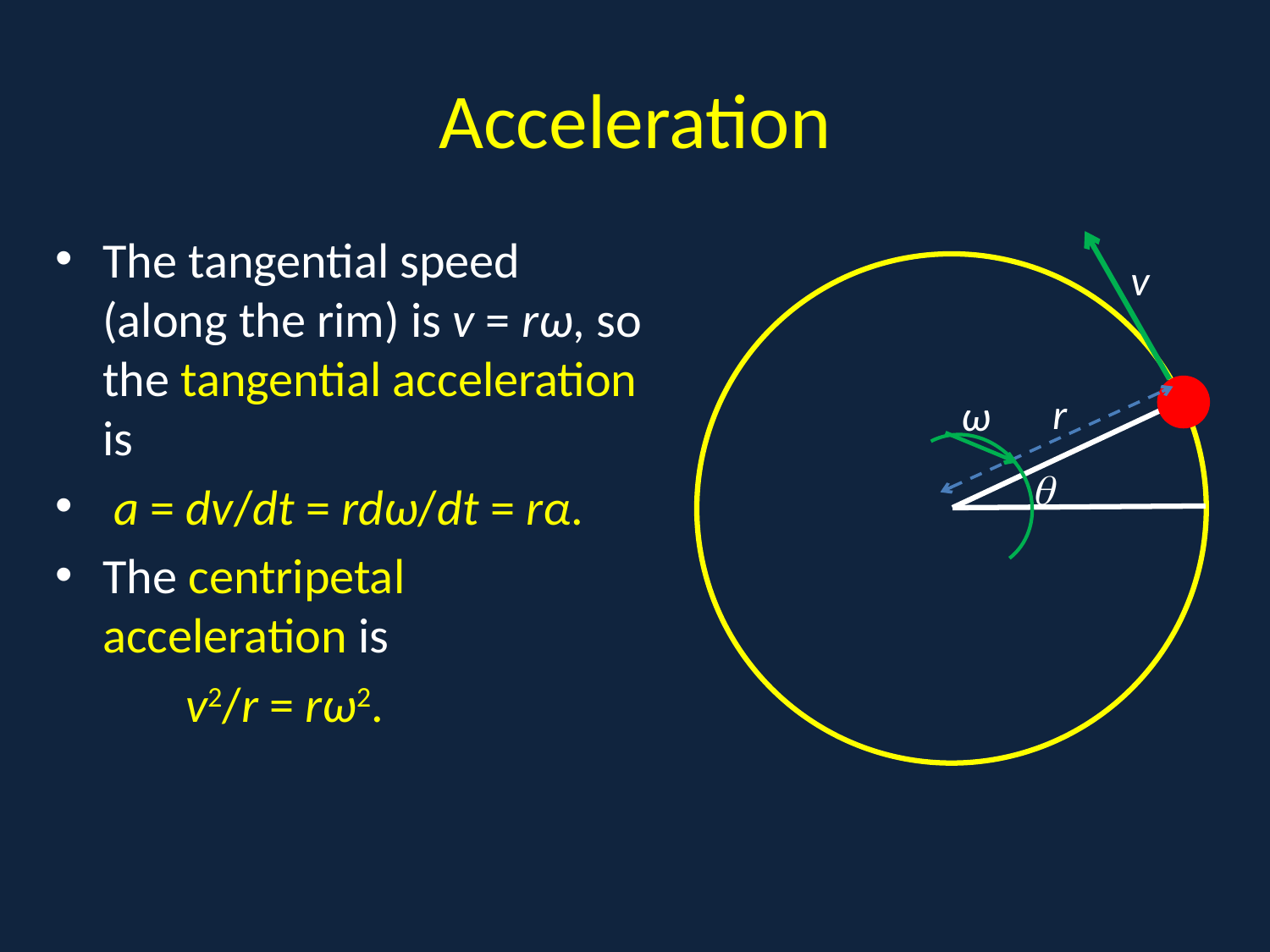

# Acceleration
The tangential speed (along the rim) is v = rω, so the tangential acceleration is
 a = dv/dt = rdω/dt = rα.
The centripetal acceleration is
      v2/r = rω2.
A

r
θ
v

ω